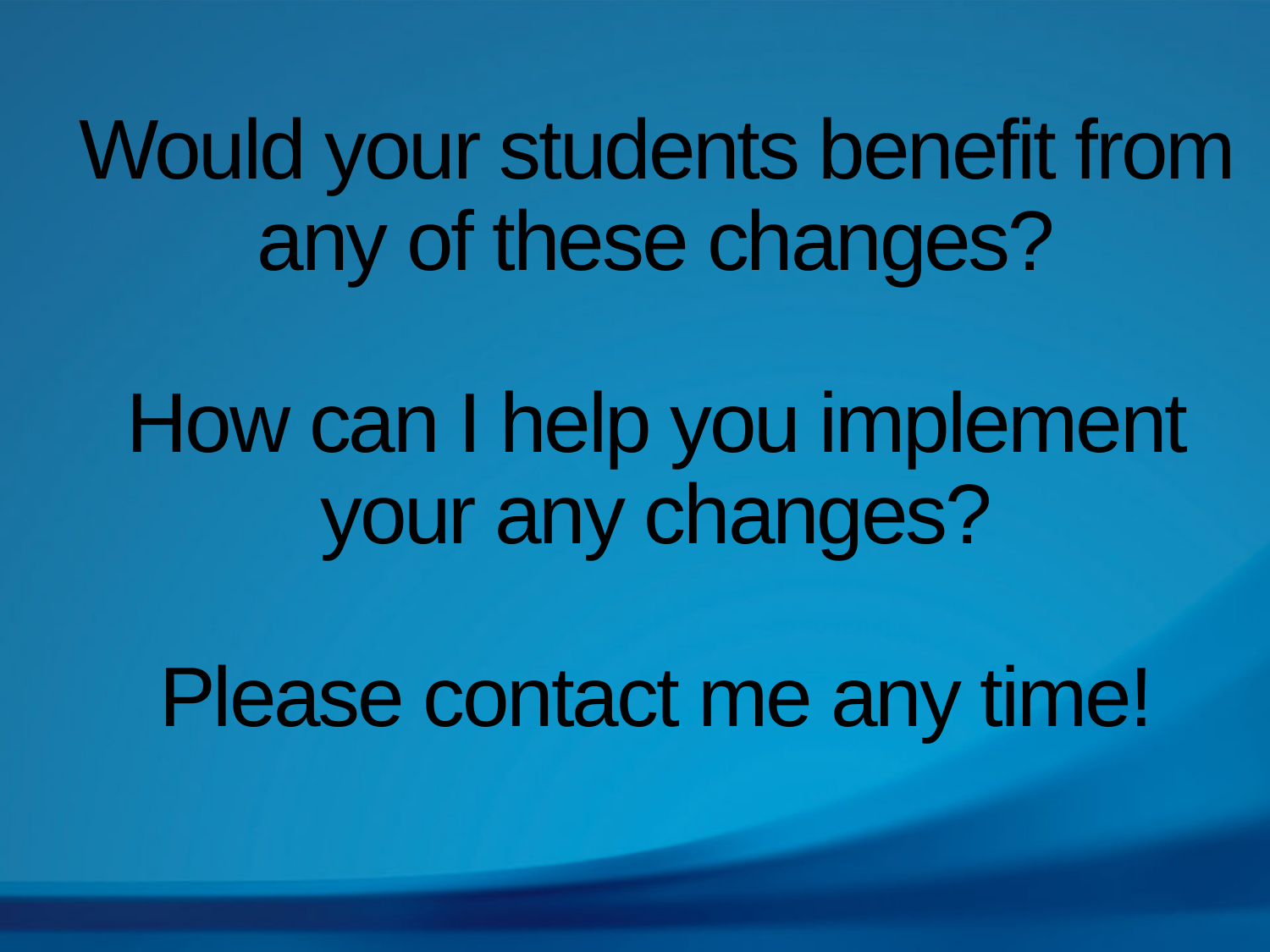

# Would your students benefit from any of these changes? How can I help you implement your any changes? Please contact me any time!